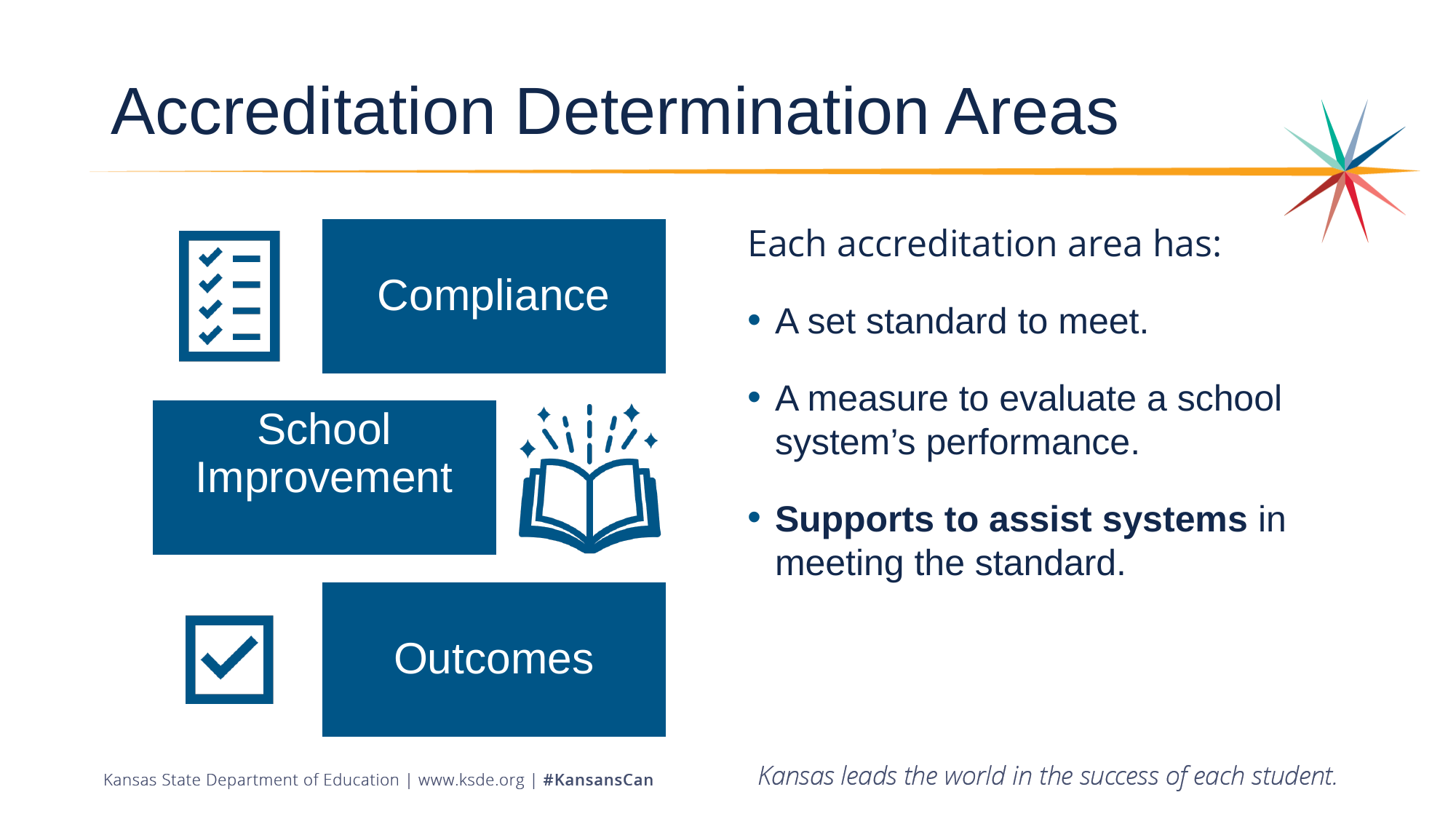

# Accreditation Determination Areas
Each accreditation area has:
A set standard to meet.
A measure to evaluate a school system’s performance.
Supports to assist systems in meeting the standard.
Compliance
School Improvement
Outcomes